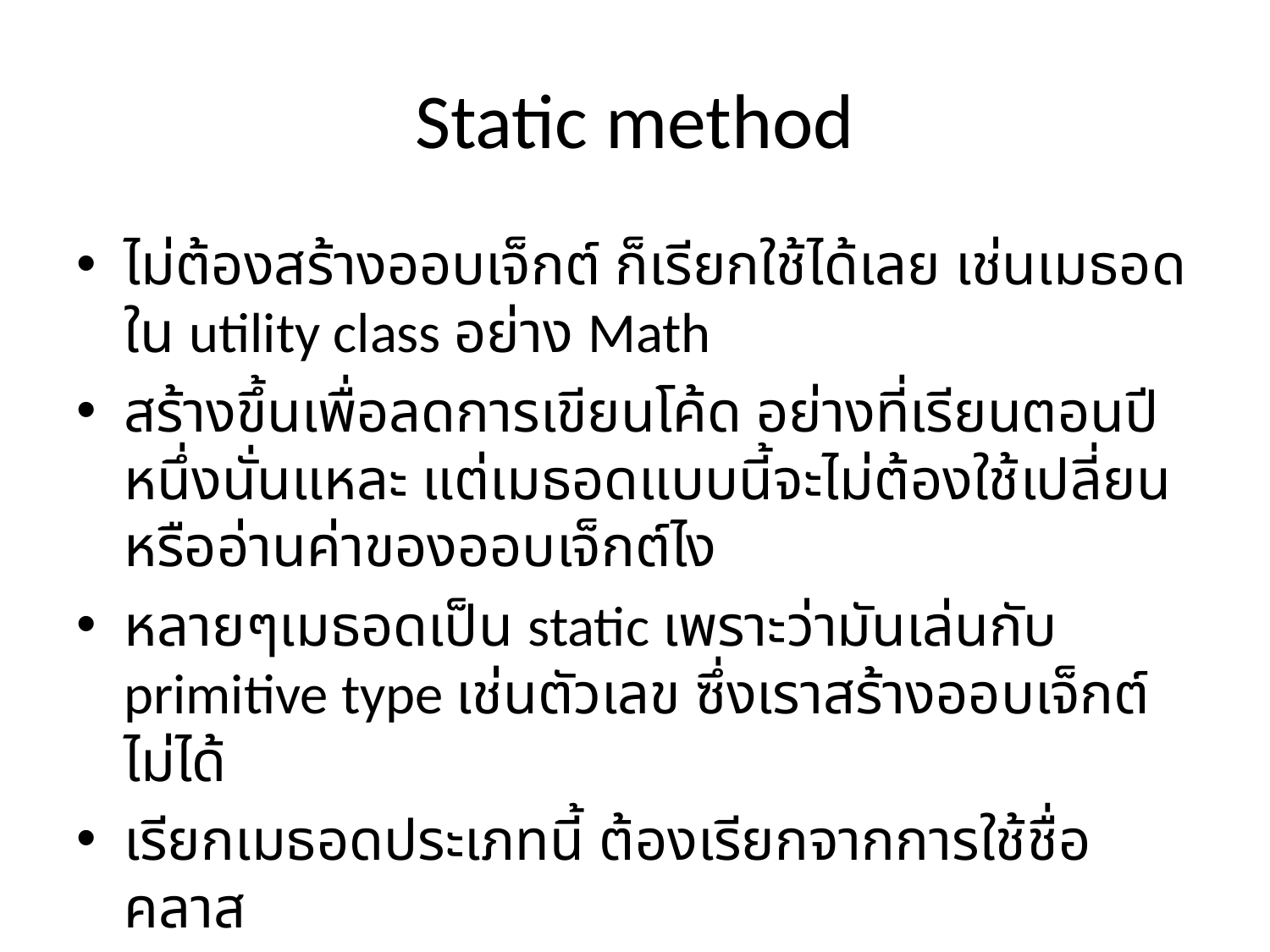

# Static method
ไม่ต้องสร้างออบเจ็กต์ ก็เรียกใช้ได้เลย เช่นเมธอดใน utility class อย่าง Math
สร้างขึ้นเพื่อลดการเขียนโค้ด อย่างที่เรียนตอนปีหนึ่งนั่นแหละ แต่เมธอดแบบนี้จะไม่ต้องใช้เปลี่ยนหรืออ่านค่าของออบเจ็กต์ไง
หลายๆเมธอดเป็น static เพราะว่ามันเล่นกับ primitive type เช่นตัวเลข ซึ่งเราสร้างออบเจ็กต์ไม่ได้
เรียกเมธอดประเภทนี้ ต้องเรียกจากการใช้ชื่อคลาส